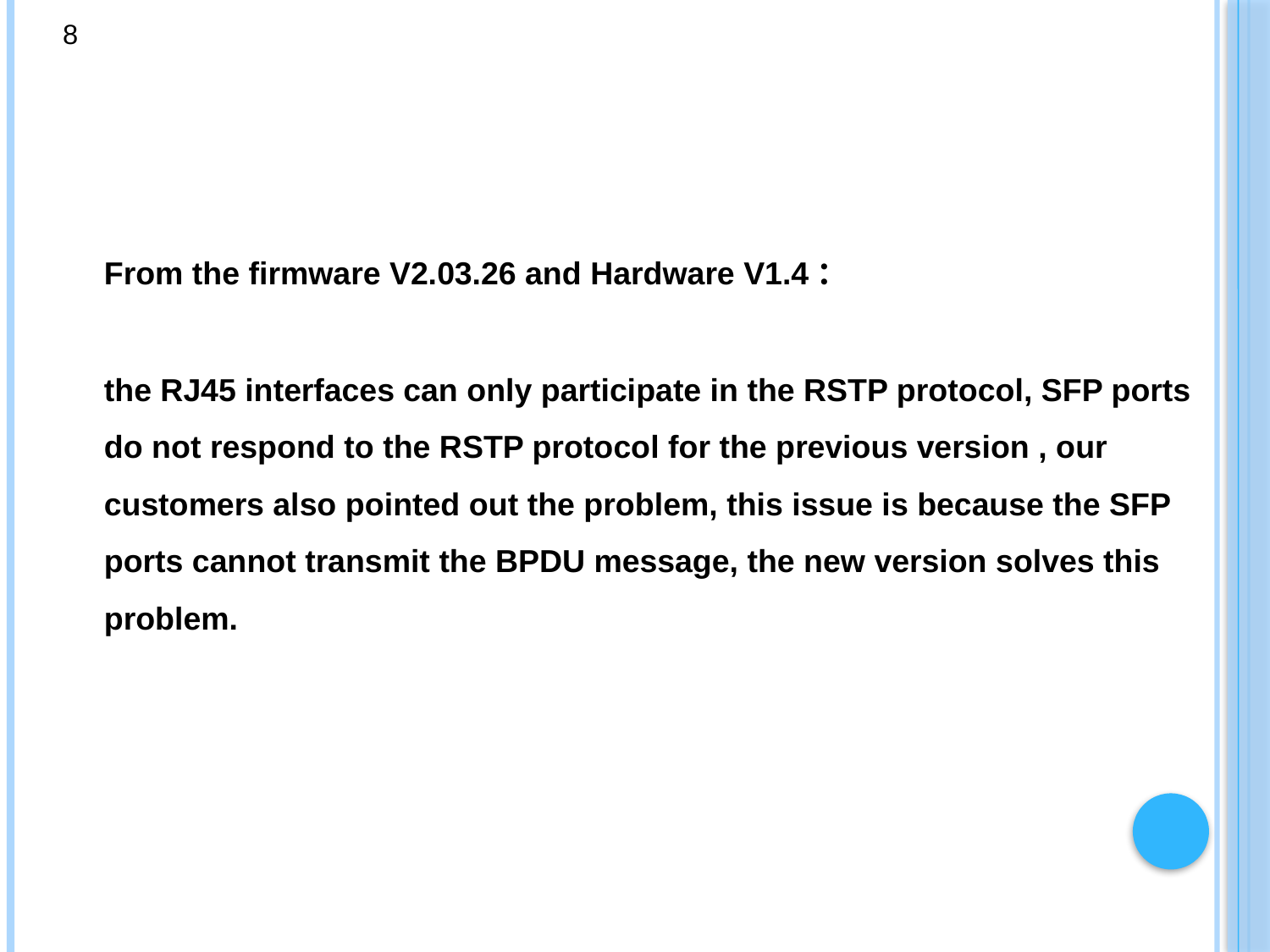

8
From the firmware V2.03.26 and Hardware V1.4：

the RJ45 interfaces can only participate in the RSTP protocol, SFP ports do not respond to the RSTP protocol for the previous version , our customers also pointed out the problem, this issue is because the SFP ports cannot transmit the BPDU message, the new version solves this problem.